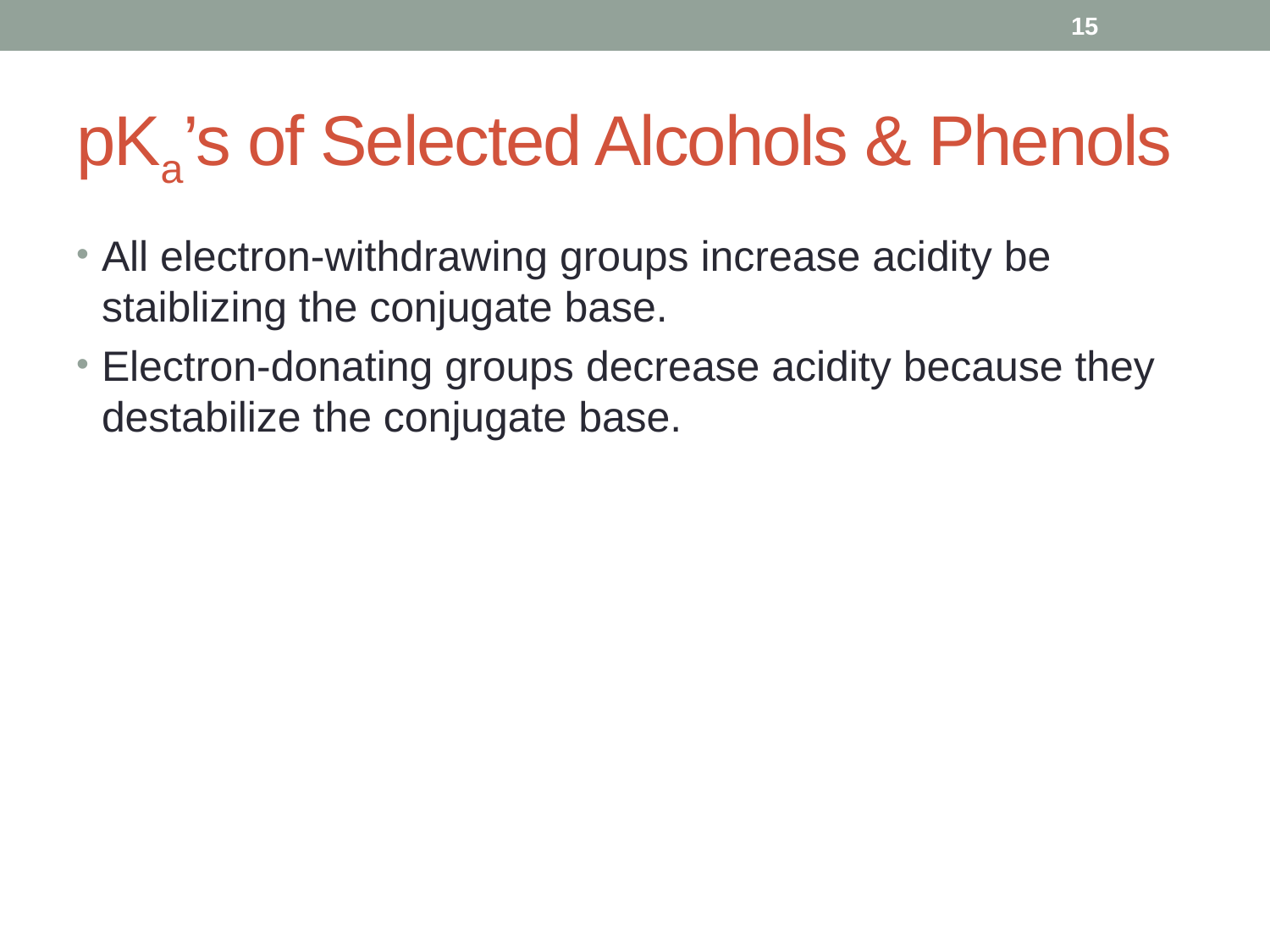

15
# pKa’s of Selected Alcohols & Phenols
All electron-withdrawing groups increase acidity be staiblizing the conjugate base.
Electron-donating groups decrease acidity because they destabilize the conjugate base.